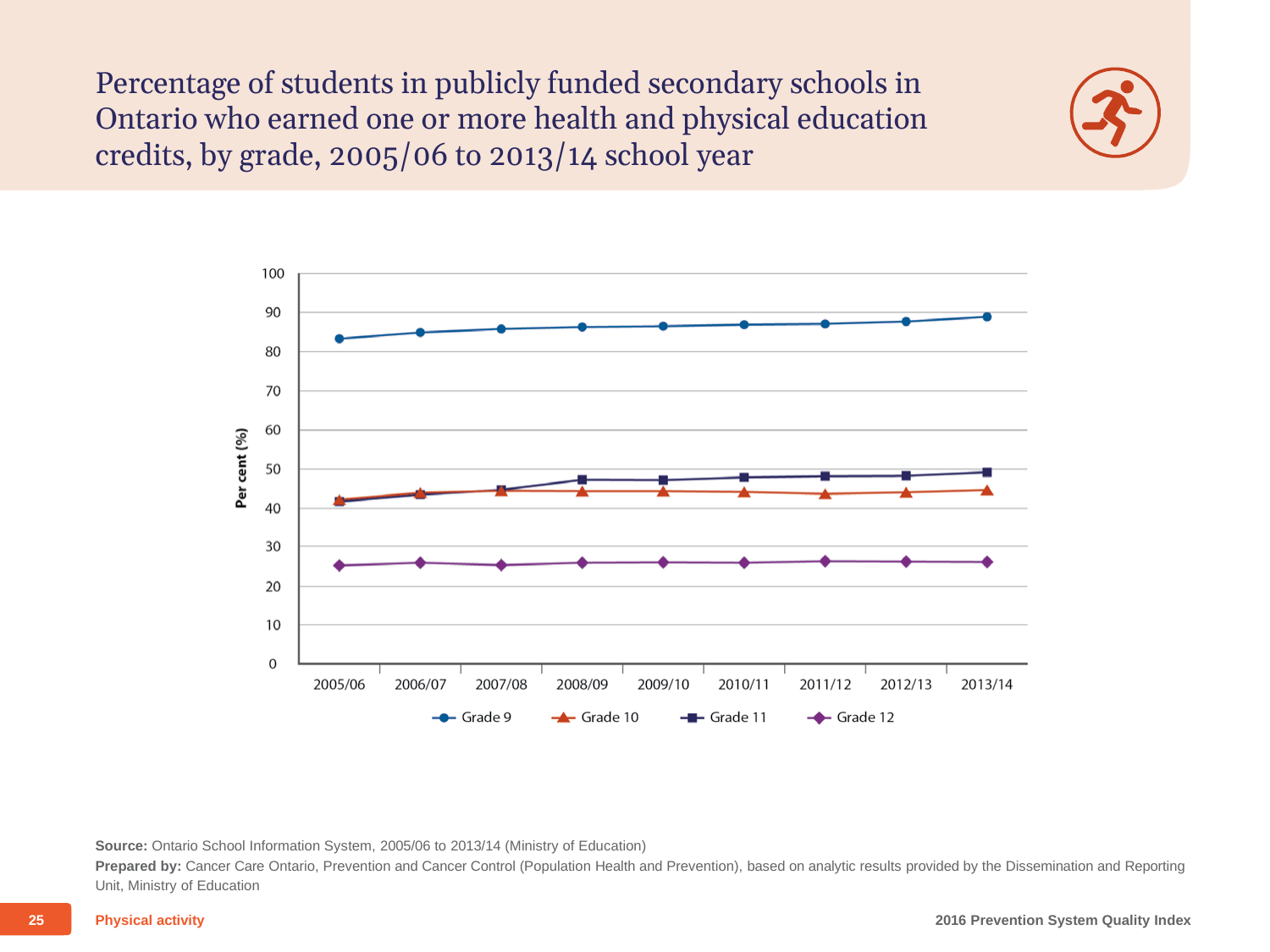

Percentage of students in publicly funded secondary schools in Ontario who earned one or more health and physical education credits, by grade, 2005/06 to 2013/14 school year

Source: Ontario School Information System, 2005/06 to 2013/14 (Ministry of Education)
Prepared by: Cancer Care Ontario, Prevention and Cancer Control (Population Health and Prevention), based on analytic results provided by the Dissemination and Reporting
Unit, Ministry of Education

25